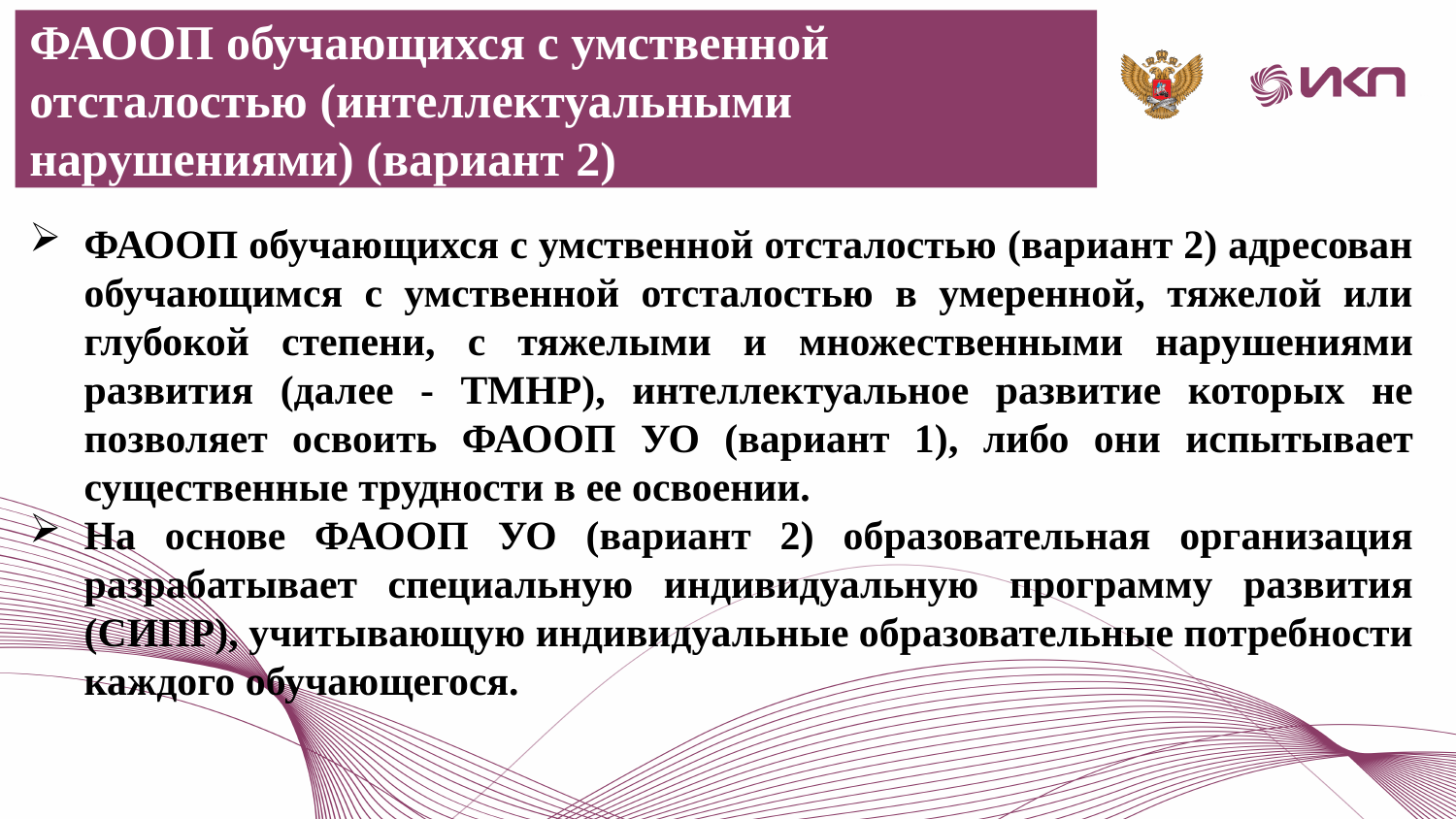

ФАООП обучающихся с умственной отсталостью (интеллектуальными нарушениями) (вариант 2)
ФАООП обучающихся с умственной отсталостью (вариант 2) адресован обучающимся с умственной отсталостью в умеренной, тяжелой или глубокой степени, с тяжелыми и множественными нарушениями развития (далее - ТМНР), интеллектуальное развитие которых не позволяет освоить ФАООП УО (вариант 1), либо они испытывает существенные трудности в ее освоении.
На основе ФАООП УО (вариант 2) образовательная организация разрабатывает специальную индивидуальную программу развития (СИПР), учитывающую индивидуальные образовательные потребности каждого обучающегося.